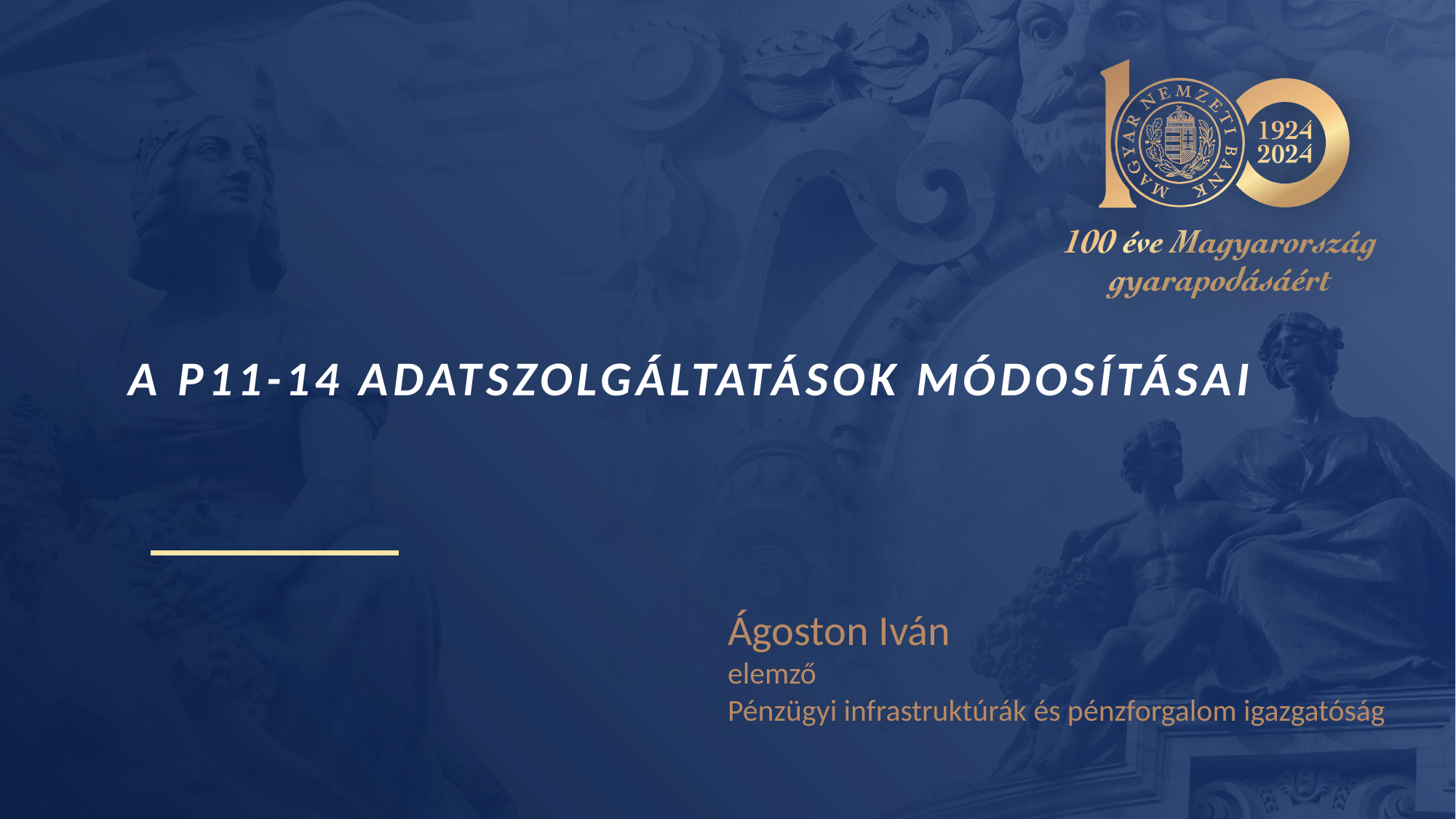

# A P11-14 adatszolgáltatások módosításai
Ágoston Iván
elemző
Pénzügyi infrastruktúrák és pénzforgalom igazgatóság